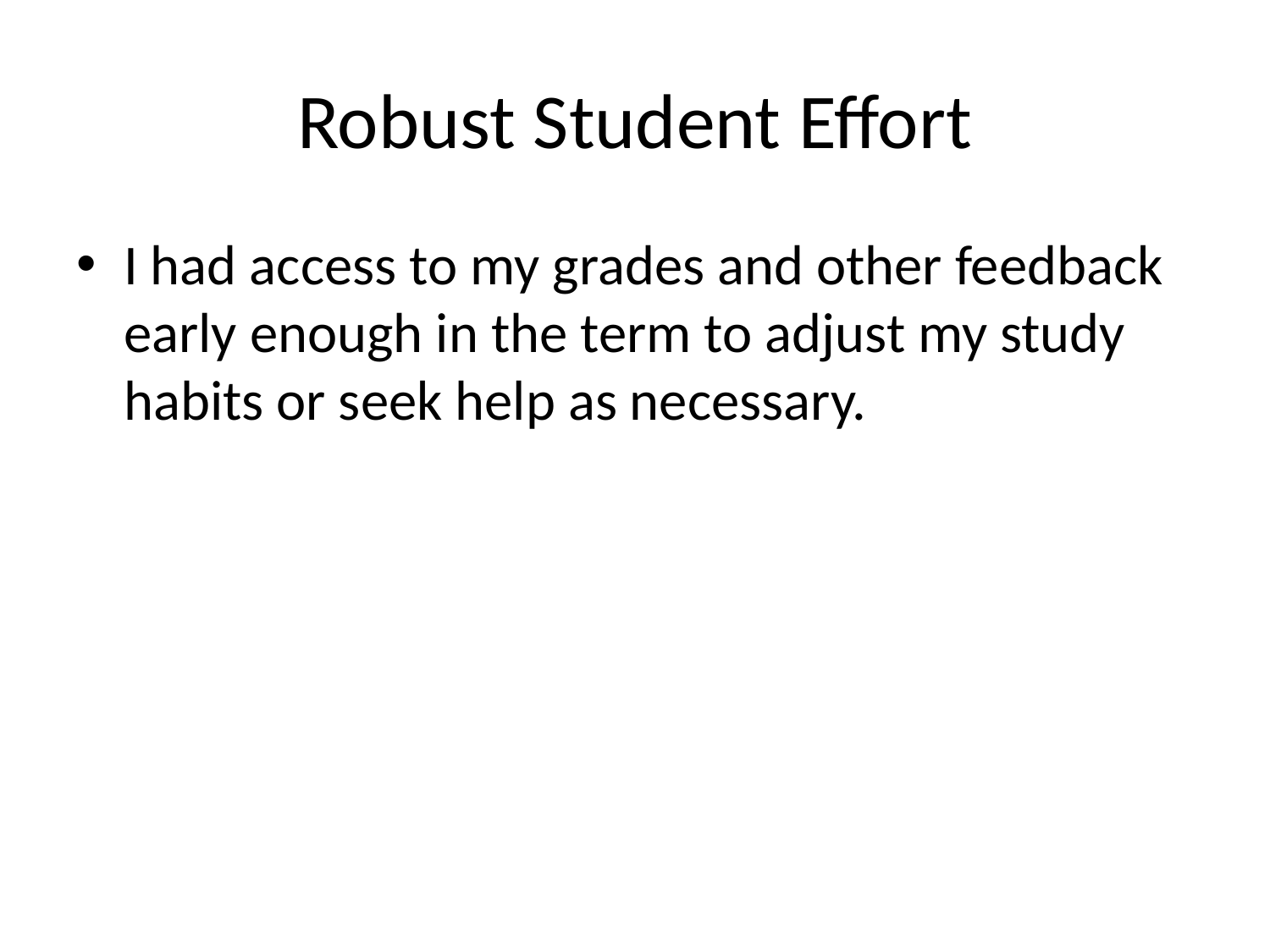

# Robust Student Effort
I had access to my grades and other feedback early enough in the term to adjust my study habits or seek help as necessary.